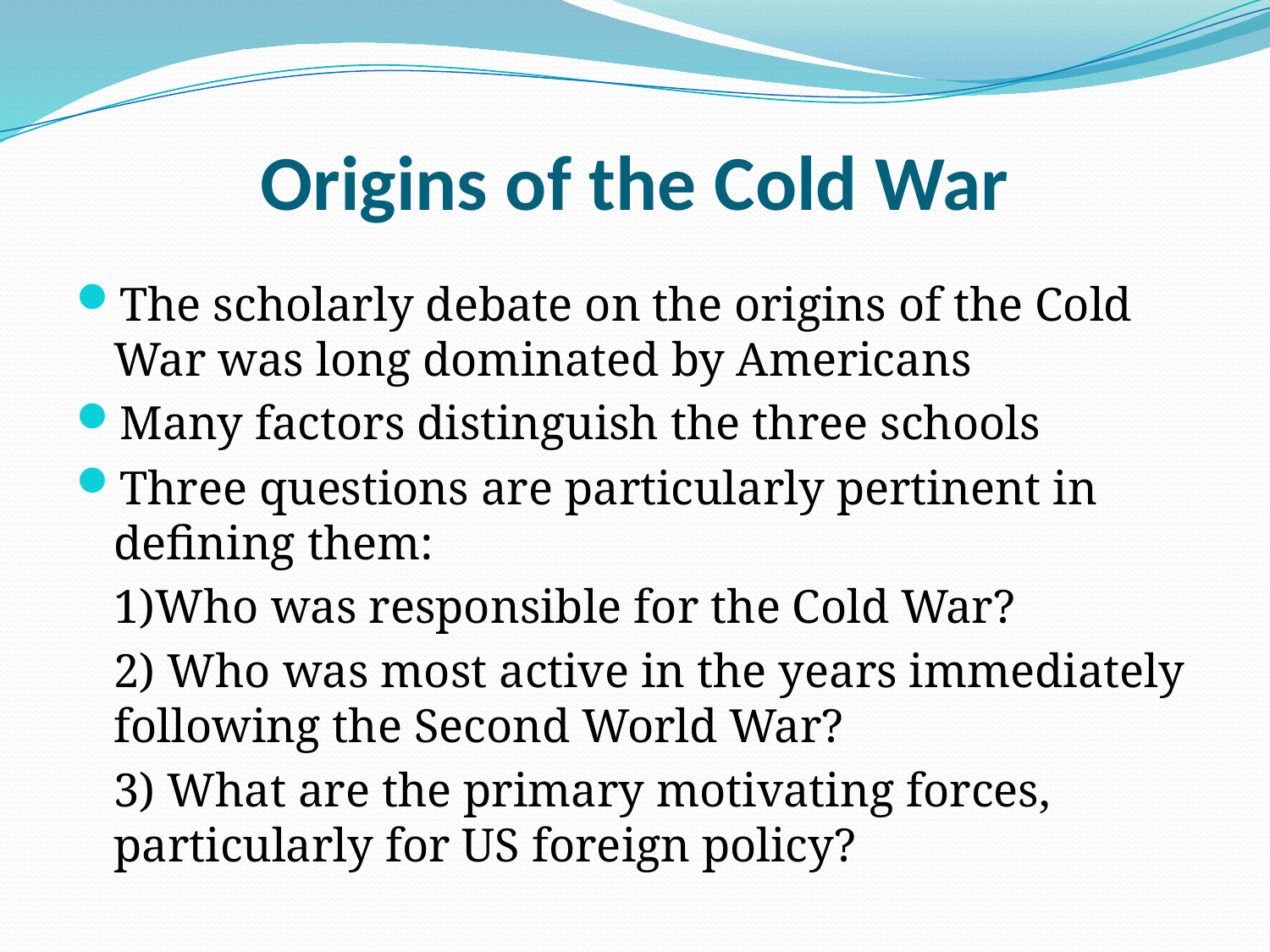

# Origins of the Cold War
The scholarly debate on the origins of the Cold War was long dominated by Americans
Many factors distinguish the three schools
Three questions are particularly pertinent in defining them:
	1)Who was responsible for the Cold War?
	2) Who was most active in the years immediately following the Second World War?
	3) What are the primary motivating forces, particularly for US foreign policy?